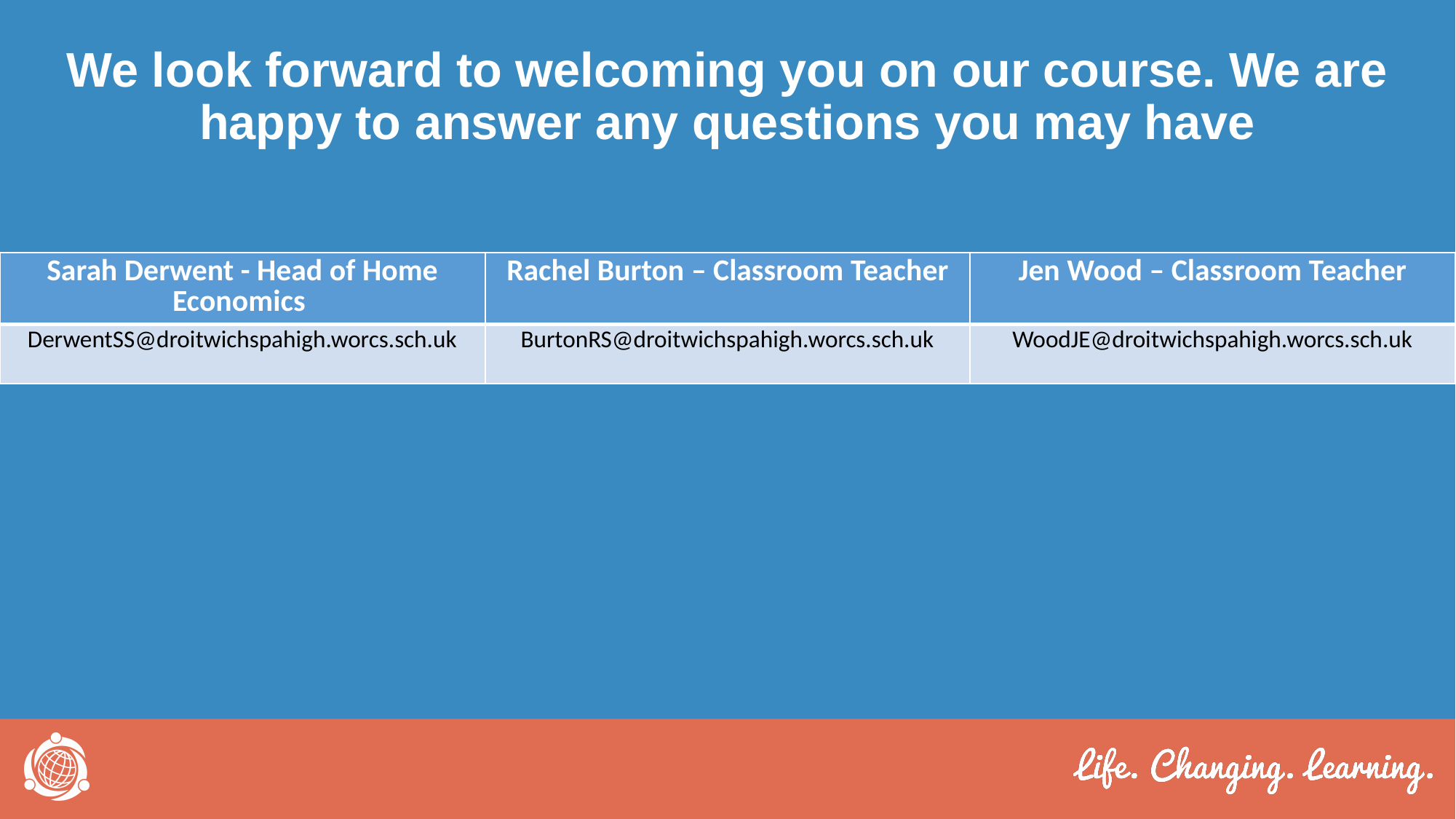

# We look forward to welcoming you on our course. We are happy to answer any questions you may have
| Sarah Derwent - Head of Home Economics | Rachel Burton – Classroom Teacher | Jen Wood – Classroom Teacher |
| --- | --- | --- |
| DerwentSS@droitwichspahigh.worcs.sch.uk | BurtonRS@droitwichspahigh.worcs.sch.uk | WoodJE@droitwichspahigh.worcs.sch.uk |